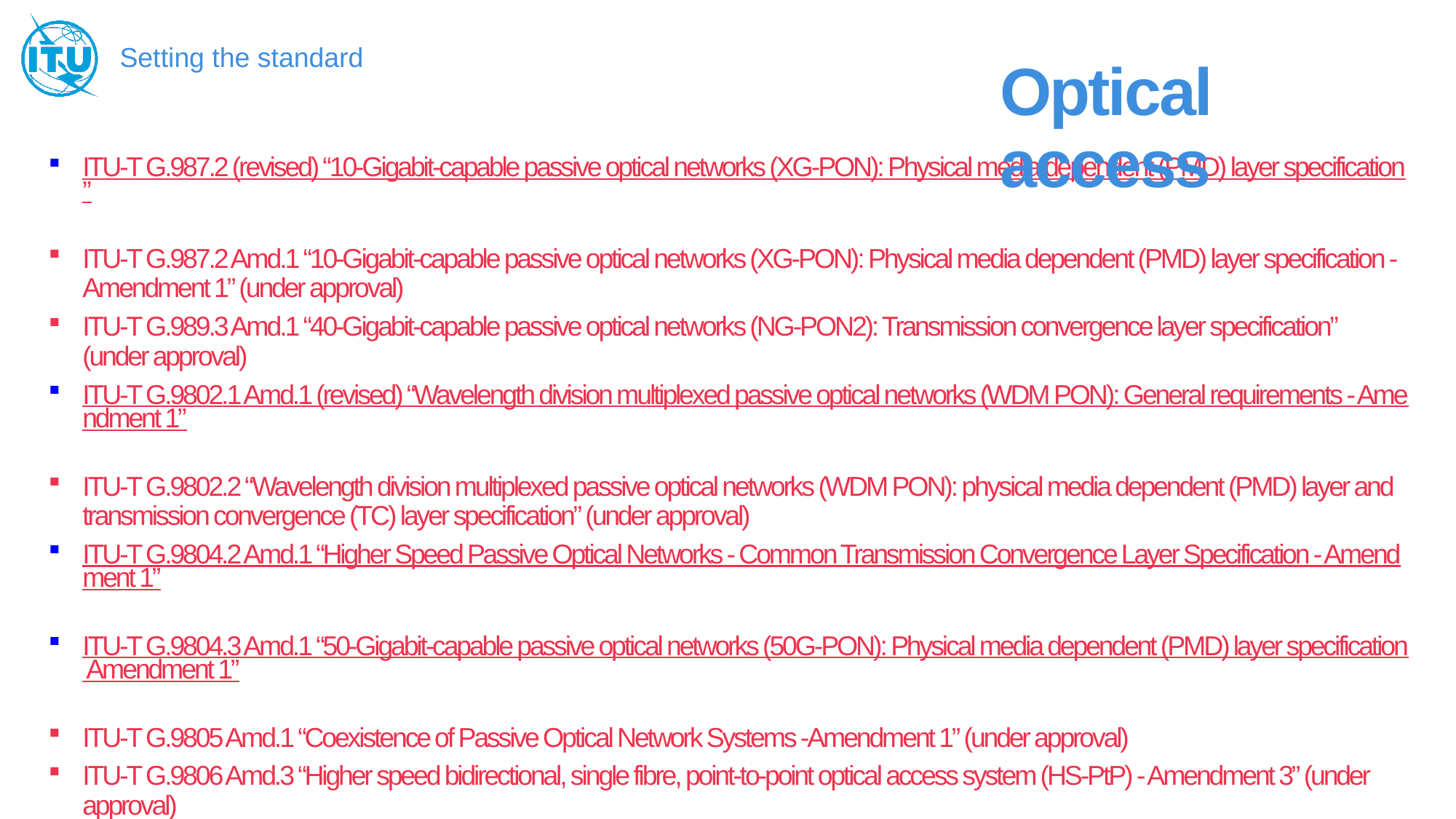

# Optical access
ITU-T G.987.2 (revised) “10-Gigabit-capable passive optical networks (XG-PON): Physical media dependent (PMD) layer specification”
ITU-T G.987.2 Amd.1 “10-Gigabit-capable passive optical networks (XG-PON): Physical media dependent (PMD) layer specification - Amendment 1” (under approval)
ITU-T G.989.3 Amd.1 “40-Gigabit-capable passive optical networks (NG-PON2): Transmission convergence layer specification” (under approval)
ITU-T G.9802.1 Amd.1 (revised) “Wavelength division multiplexed passive optical networks (WDM PON): General requirements - Amendment 1”
ITU-T G.9802.2 “Wavelength division multiplexed passive optical networks (WDM PON): physical media dependent (PMD) layer and transmission convergence (TC) layer specification” (under approval)
ITU-T G.9804.2 Amd.1 “Higher Speed Passive Optical Networks - Common Transmission Convergence Layer Specification - Amendment 1”
ITU-T G.9804.3 Amd.1 “50-Gigabit-capable passive optical networks (50G-PON): Physical media dependent (PMD) layer specification Amendment 1”
ITU-T G.9805 Amd.1 “Coexistence of Passive Optical Network Systems -Amendment 1” (under approval)
ITU-T G.9806 Amd.3 “Higher speed bidirectional, single fibre, point-to-point optical access system (HS-PtP) - Amendment 3” (under approval)
ITU-T G.9807.1 (revised) “10-Gigabit-capable symmetric passive optical network (XGS-PON)”